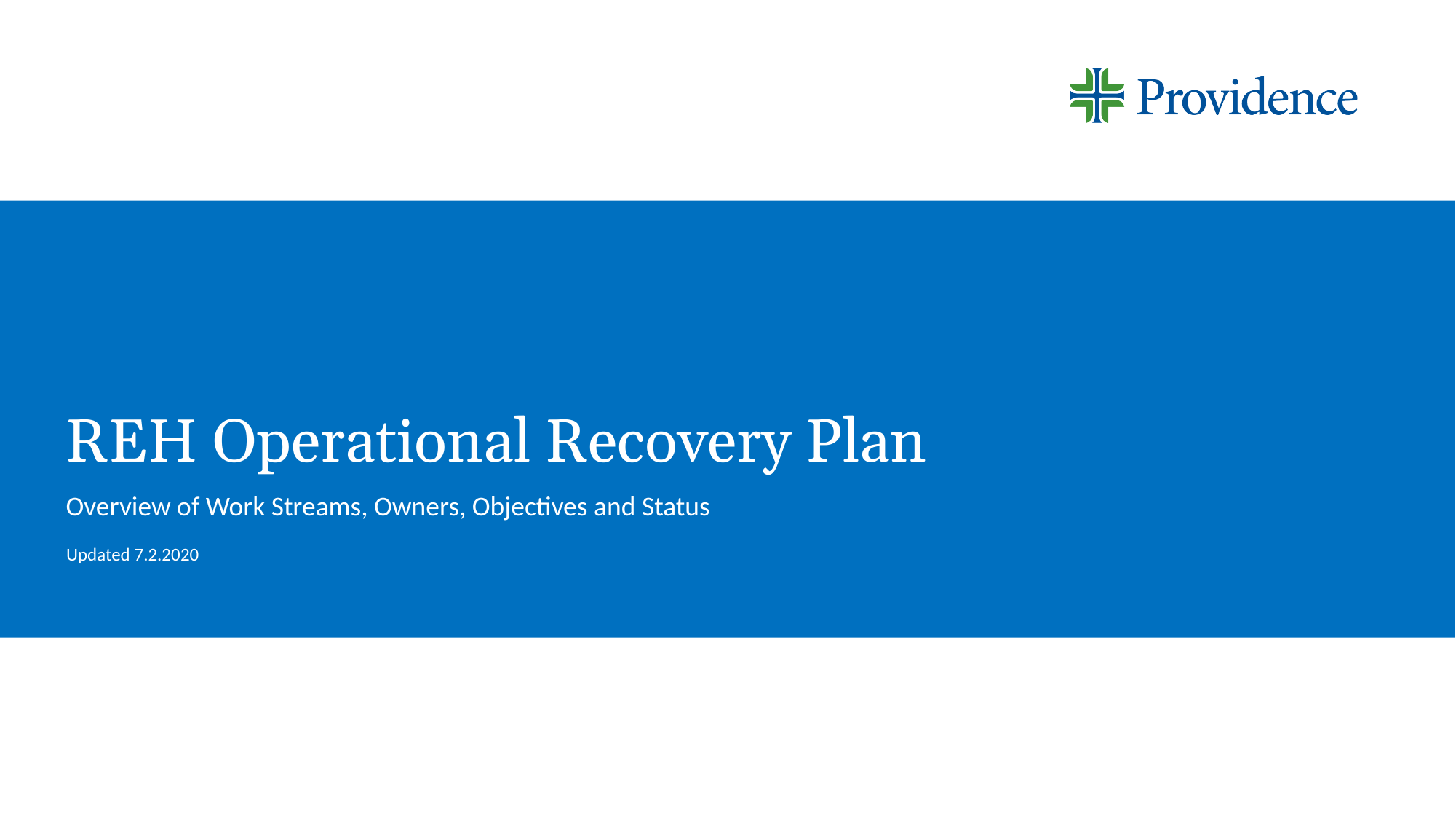

# REH Operational Recovery Plan
Overview of Work Streams, Owners, Objectives and Status
Updated 7.2.2020